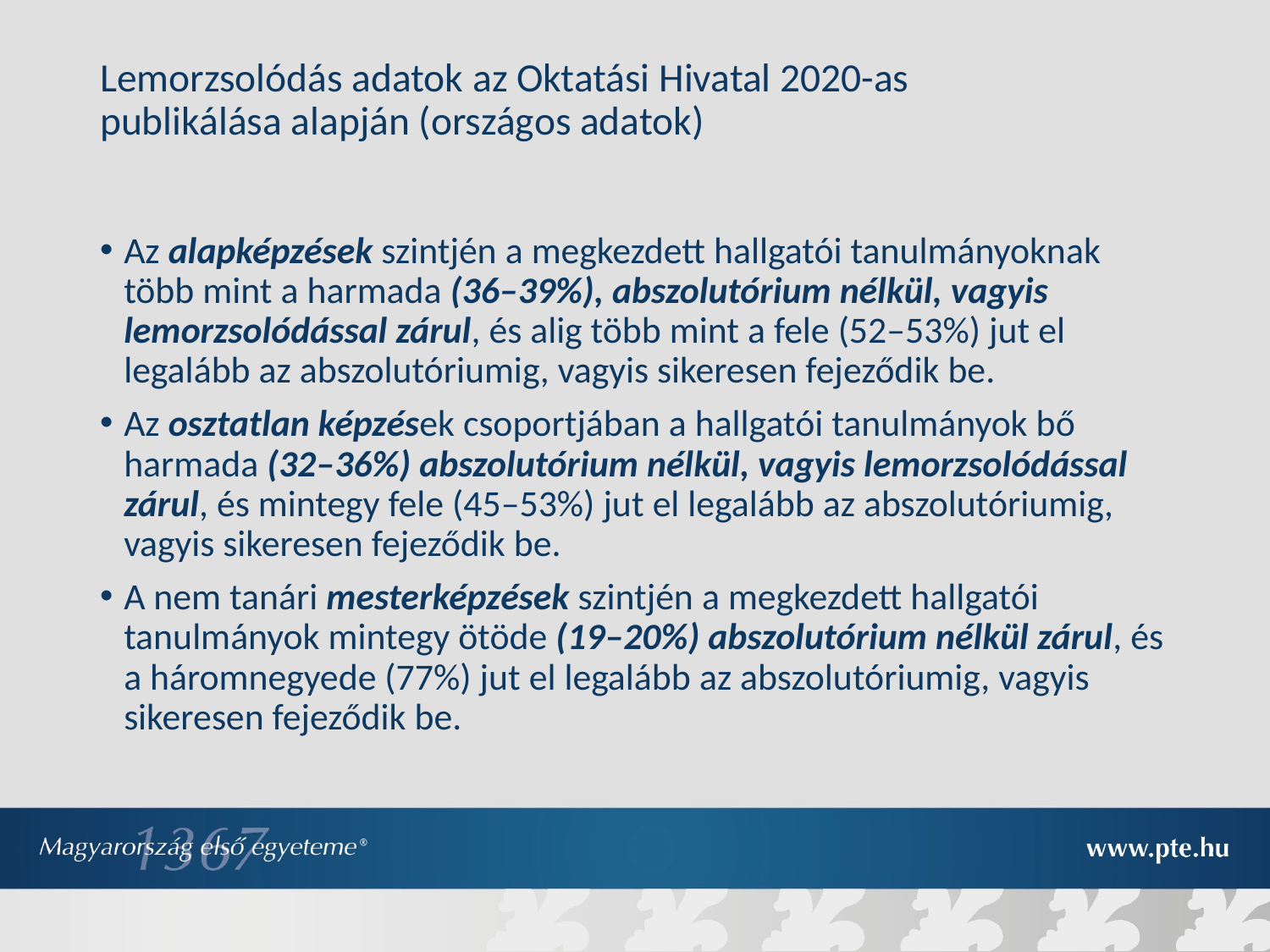

# Lemorzsolódás adatok az Oktatási Hivatal 2020-as publikálása alapján (országos adatok)

Az alapképzések szintjén a megkezdett hallgatói tanulmányoknak több mint a harmada (36–39%), abszolutórium nélkül, vagyis lemorzsolódással zárul, és alig több mint a fele (52–53%) jut el legalább az abszolutóriumig, vagyis sikeresen fejeződik be.
Az osztatlan képzések csoportjában a hallgatói tanulmányok bő harmada (32–36%) abszolutórium nélkül, vagyis lemorzsolódással zárul, és mintegy fele (45–53%) jut el legalább az abszolutóriumig, vagyis sikeresen fejeződik be.
A nem tanári mesterképzések szintjén a megkezdett hallgatói tanulmányok mintegy ötöde (19–20%) abszolutórium nélkül zárul, és a háromnegyede (77%) jut el legalább az abszolutóriumig, vagyis sikeresen fejeződik be.